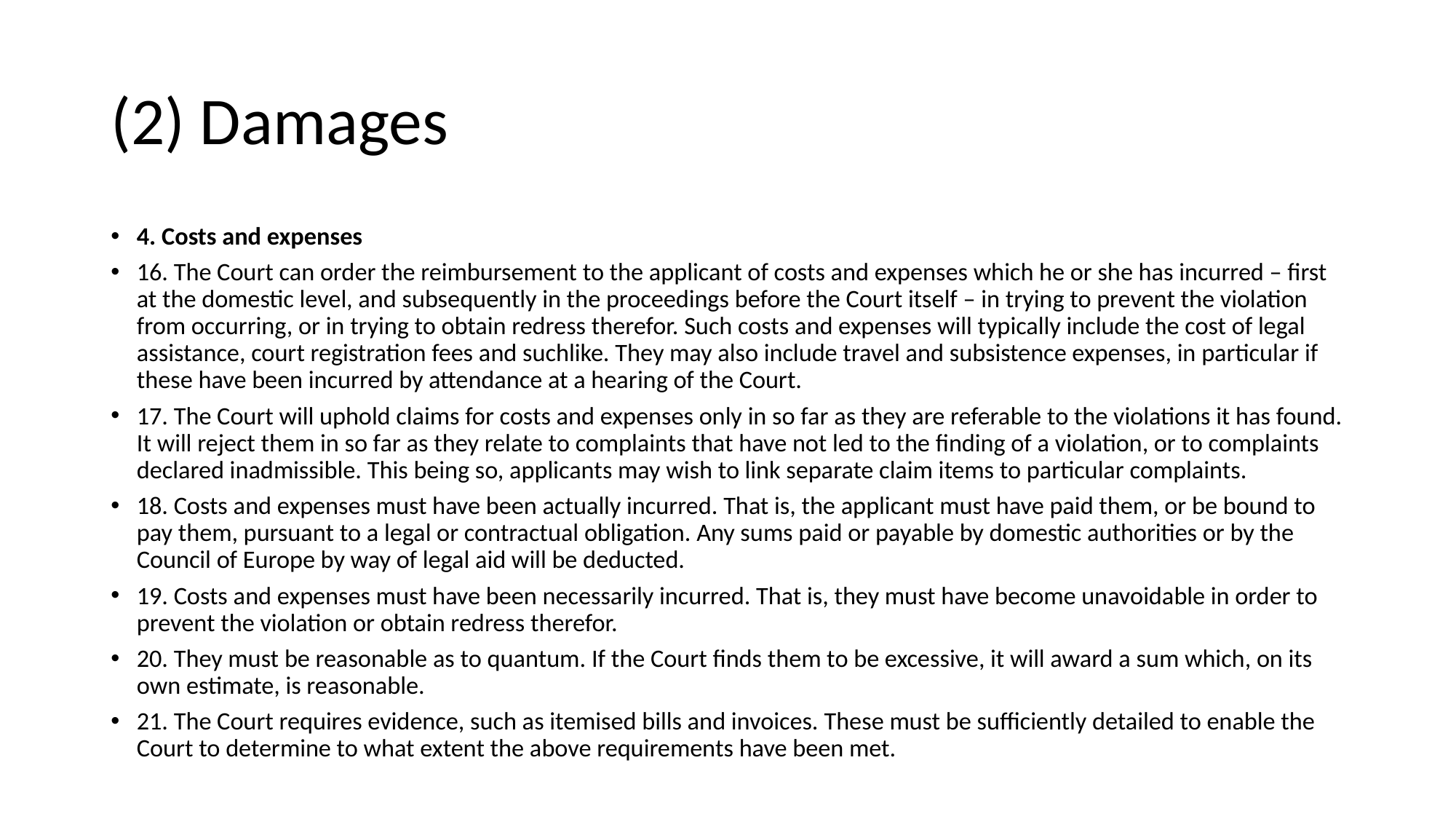

# (2) Damages
4. Costs and expenses
16. The Court can order the reimbursement to the applicant of costs and expenses which he or she has incurred – first at the domestic level, and subsequently in the proceedings before the Court itself – in trying to prevent the violation from occurring, or in trying to obtain redress therefor. Such costs and expenses will typically include the cost of legal assistance, court registration fees and suchlike. They may also include travel and subsistence expenses, in particular if these have been incurred by attendance at a hearing of the Court.
17. The Court will uphold claims for costs and expenses only in so far as they are referable to the violations it has found. It will reject them in so far as they relate to complaints that have not led to the finding of a violation, or to complaints declared inadmissible. This being so, applicants may wish to link separate claim items to particular complaints.
18. Costs and expenses must have been actually incurred. That is, the applicant must have paid them, or be bound to pay them, pursuant to a legal or contractual obligation. Any sums paid or payable by domestic authorities or by the Council of Europe by way of legal aid will be deducted.
19. Costs and expenses must have been necessarily incurred. That is, they must have become unavoidable in order to prevent the violation or obtain redress therefor.
20. They must be reasonable as to quantum. If the Court finds them to be excessive, it will award a sum which, on its own estimate, is reasonable.
21. The Court requires evidence, such as itemised bills and invoices. These must be sufficiently detailed to enable the Court to determine to what extent the above requirements have been met.